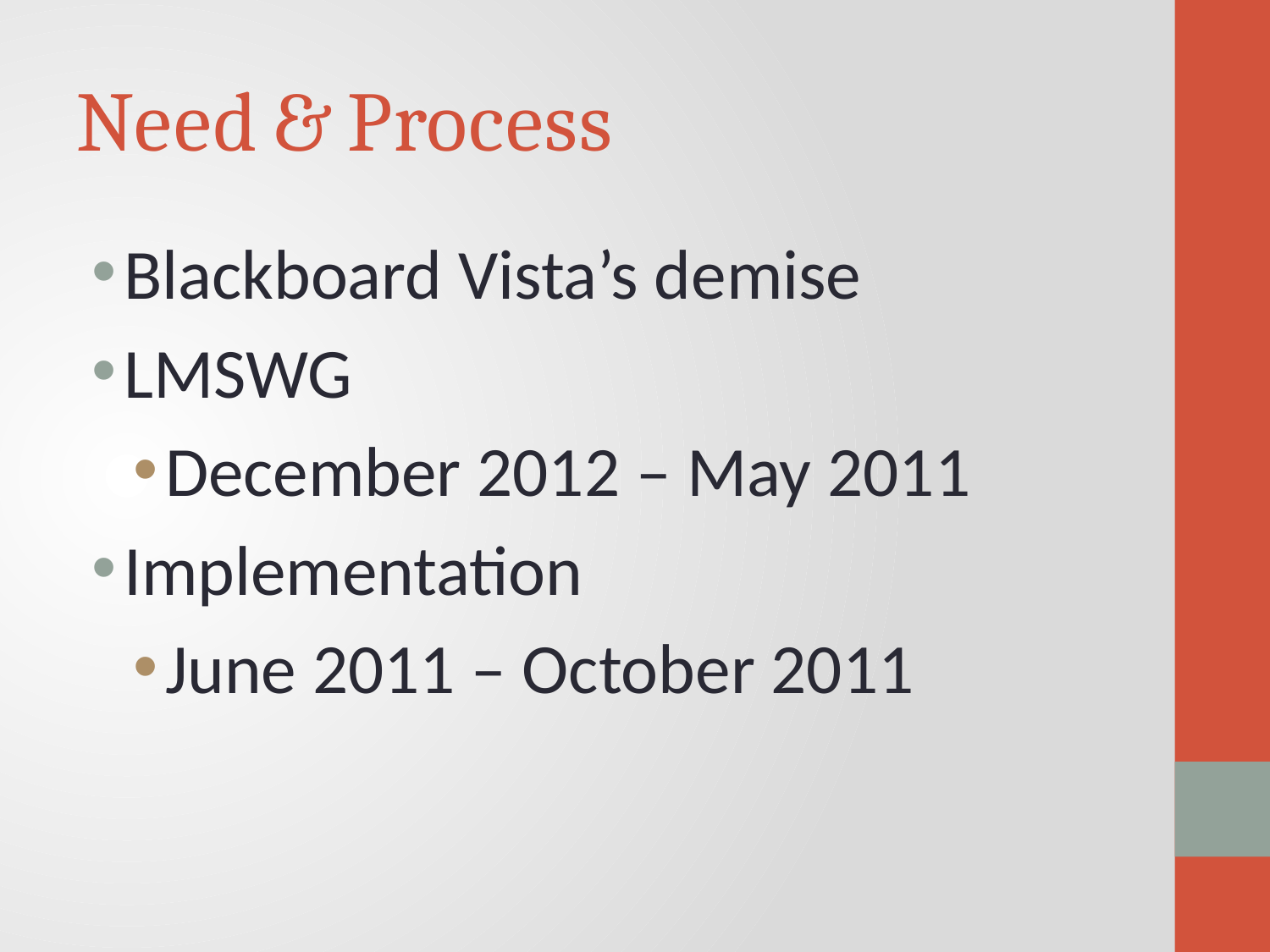

# Need & Process
Blackboard Vista’s demise
LMSWG
December 2012 – May 2011
Implementation
June 2011 – October 2011